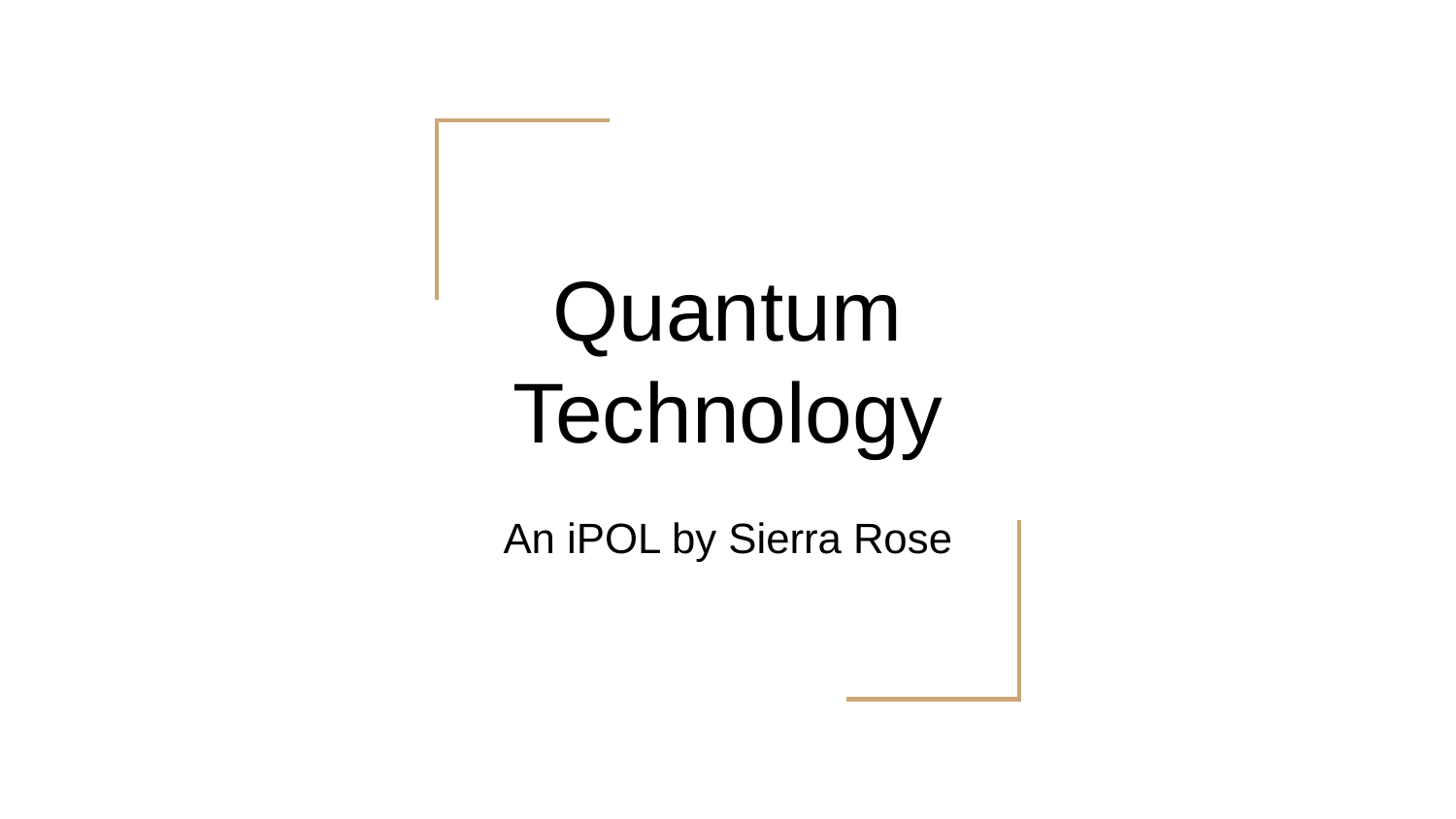

# Quantum Technology
An iPOL by Sierra Rose